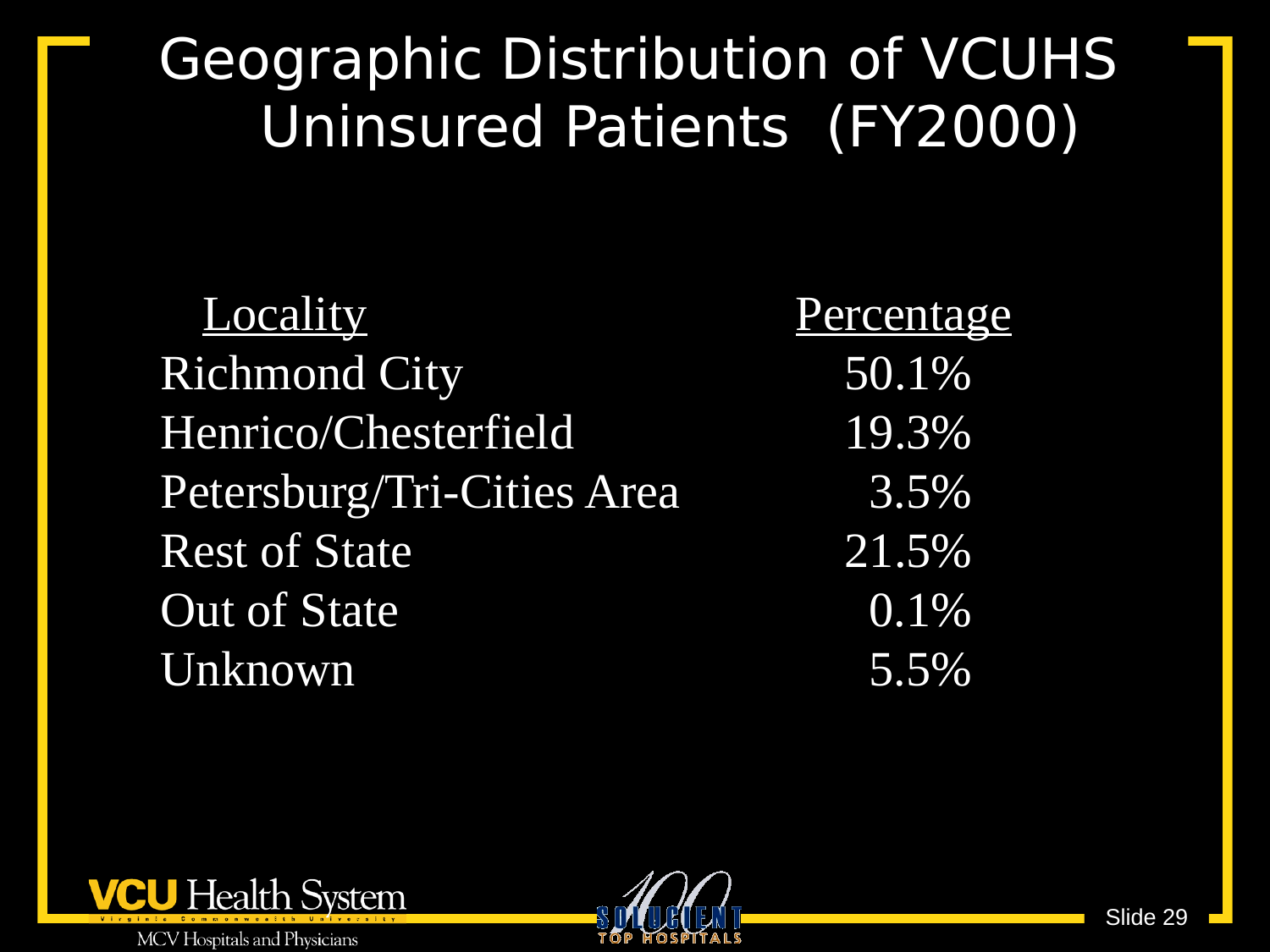

# Geographic Distribution of VCUHS Uninsured Patients  (FY2000)
      Locality			 	Percentage
Richmond City			    50.1%
Henrico/Chesterfield		    19.3%
Petersburg/Tri-Cities Area	      3.5%
Rest of State			    	    21.5%
Out of State				      0.1%
Unknown				      5.5%